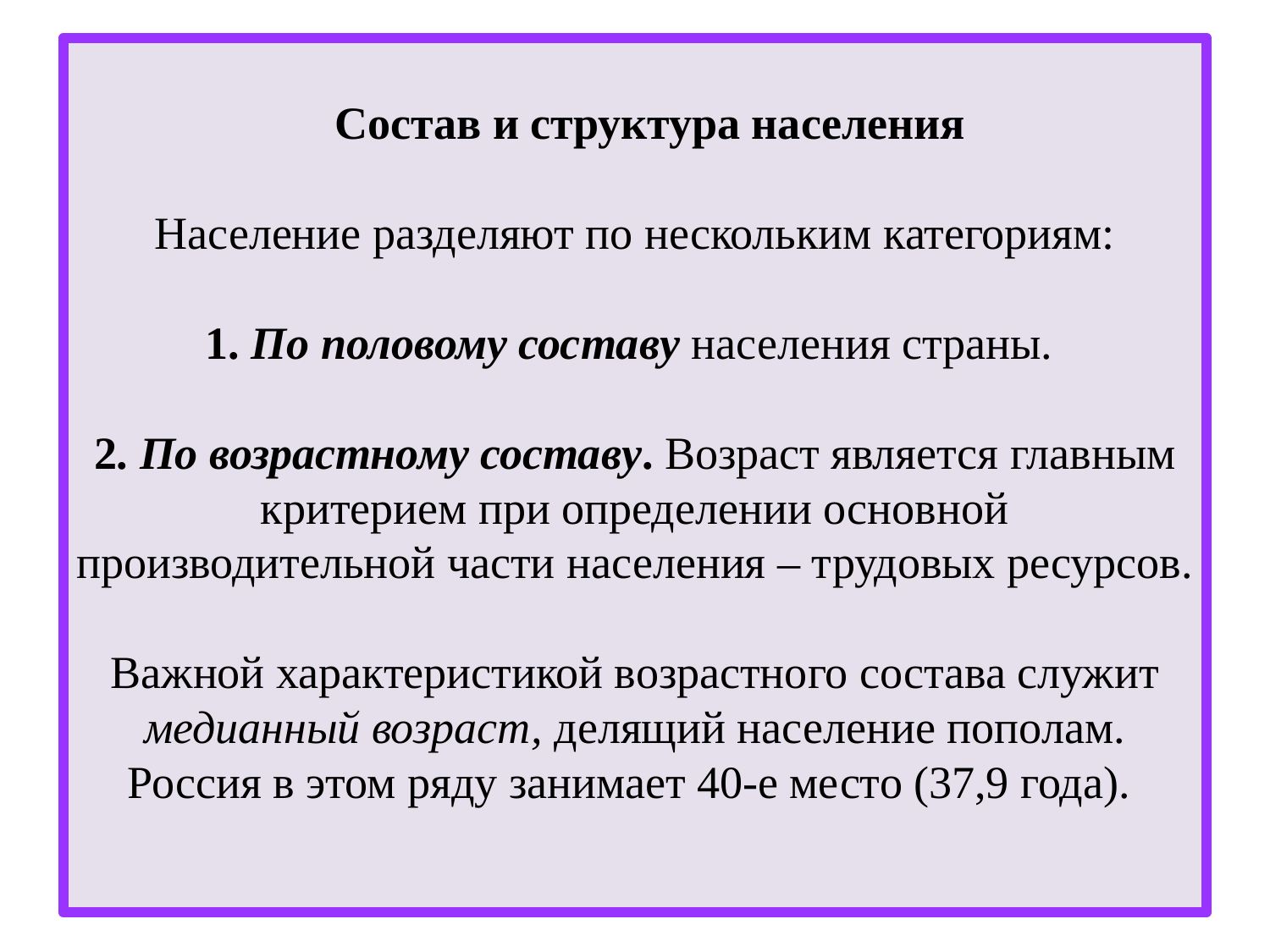

# Состав и структура населения Население разделяют по нескольким категориям: 1. По половому составу населения страны. 2. По возрастному составу. Возраст является главным критерием при определении основной производительной части населения – трудовых ресурсов. Важной характеристикой возрастного состава служит медианный возраст, делящий население пополам. Россия в этом ряду занимает 40-е место (37,9 года).